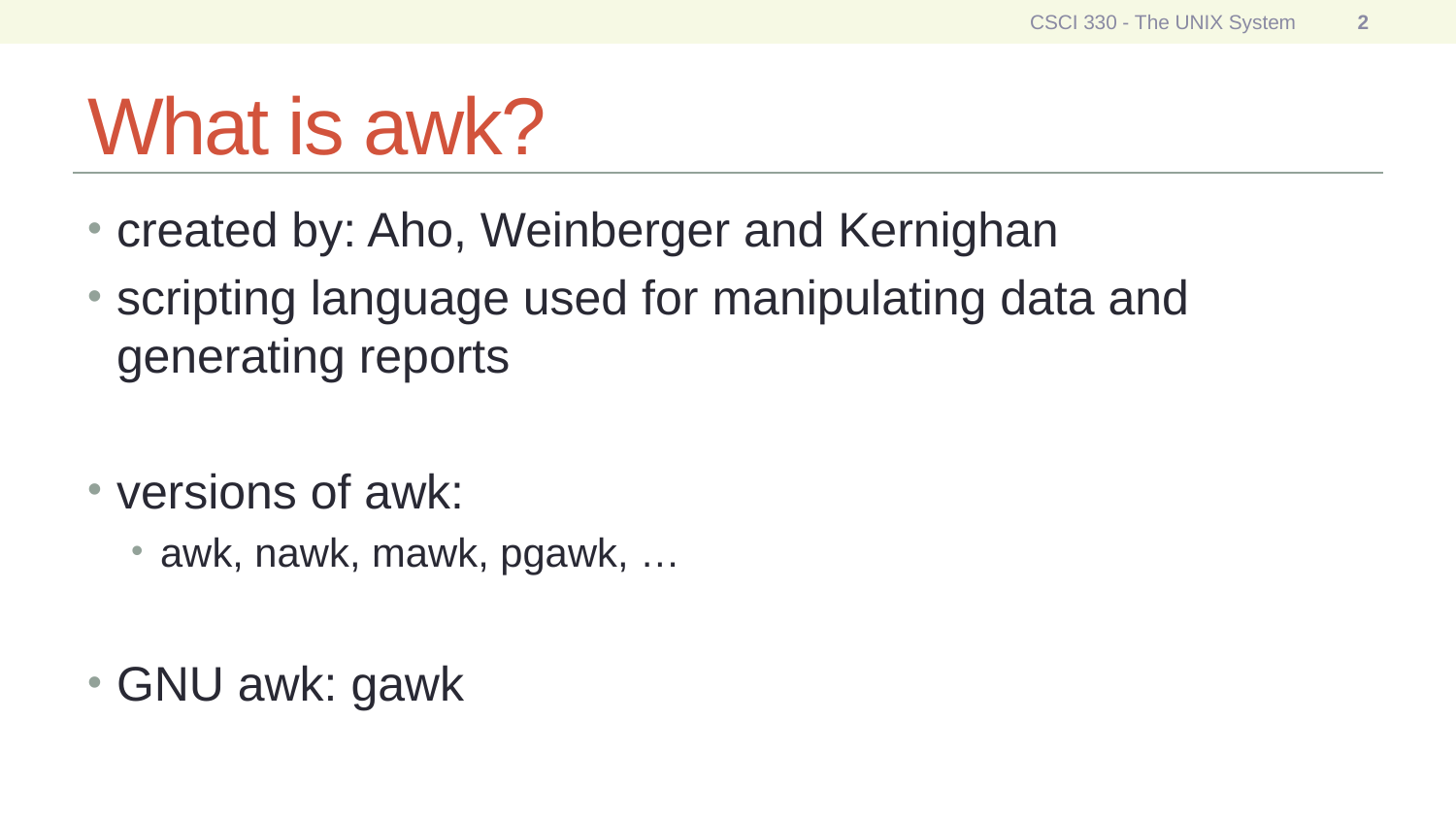

CSCI 330 - The UNIX System
2
# What is awk?
created by: Aho, Weinberger and Kernighan
scripting language used for manipulating data and generating reports

versions of awk:
awk, nawk, mawk, pgawk, …

GNU awk: gawk